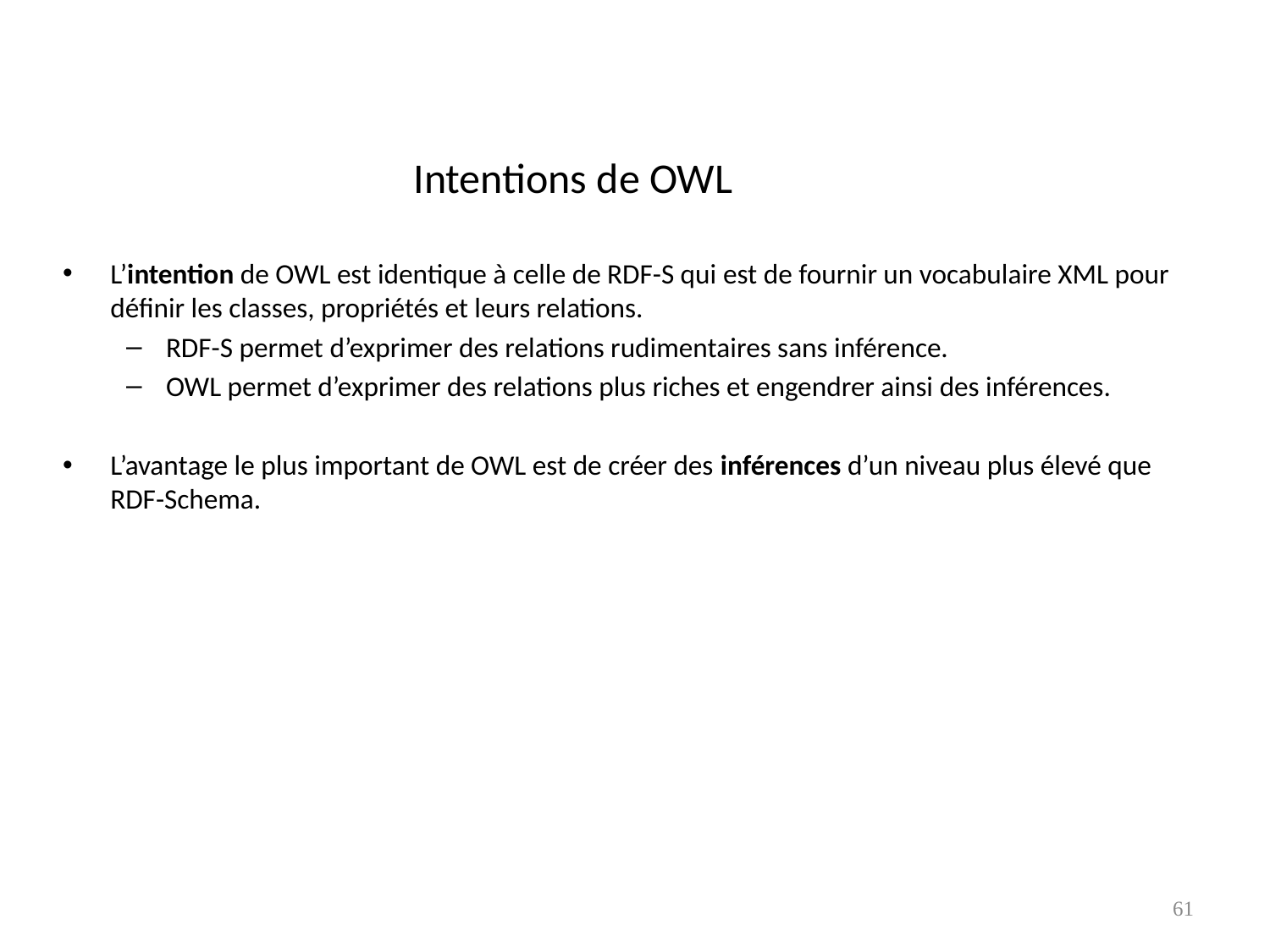

# Intentions de OWL
L’intention de OWL est identique à celle de RDF-S qui est de fournir un vocabulaire XML pour définir les classes, propriétés et leurs relations.
RDF-S permet d’exprimer des relations rudimentaires sans inférence.
OWL permet d’exprimer des relations plus riches et engendrer ainsi des inférences.

L’avantage le plus important de OWL est de créer des inférences d’un niveau plus élevé que RDF-Schema.
61